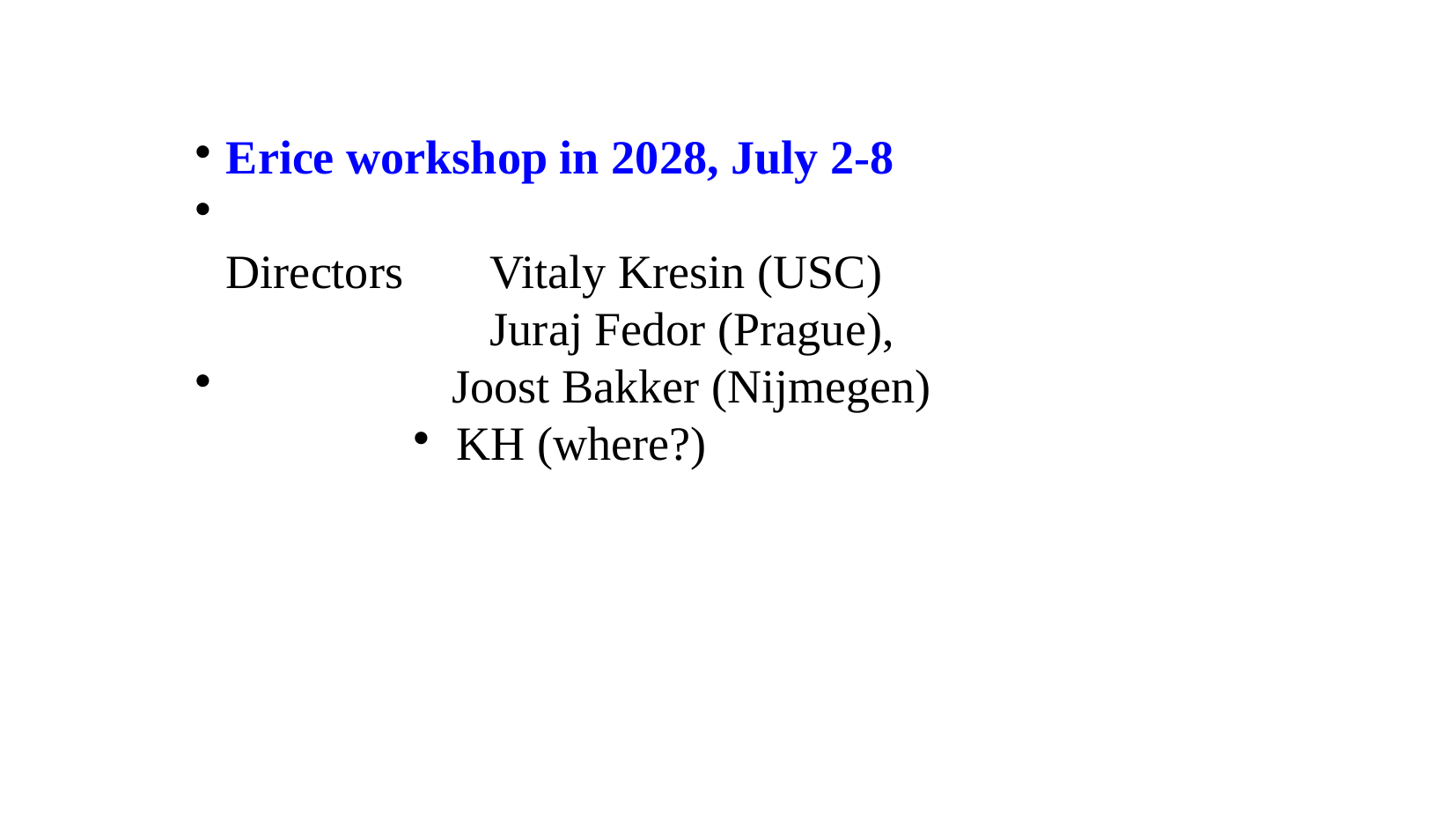

Erice workshop in 2028, July 2-8
Directors	Vitaly Kresin (USC)
		Juraj Fedor (Prague),
                   Joost Bakker (Nijmegen)
 KH (where?)